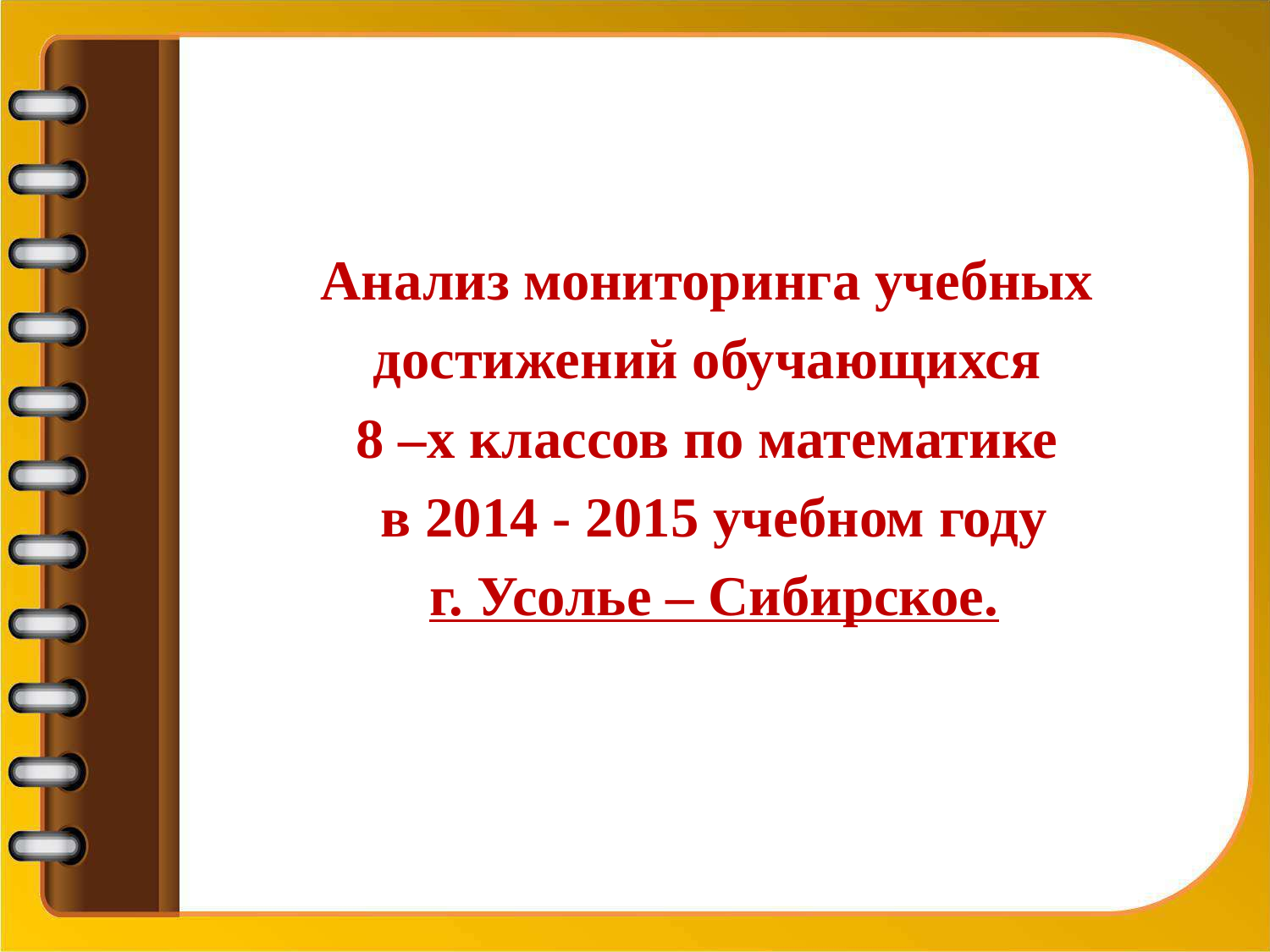

Анализ мониторинга учебных
достижений обучающихся
8 –х классов по математике
в 2014 - 2015 учебном году
г. Усолье – Сибирское.